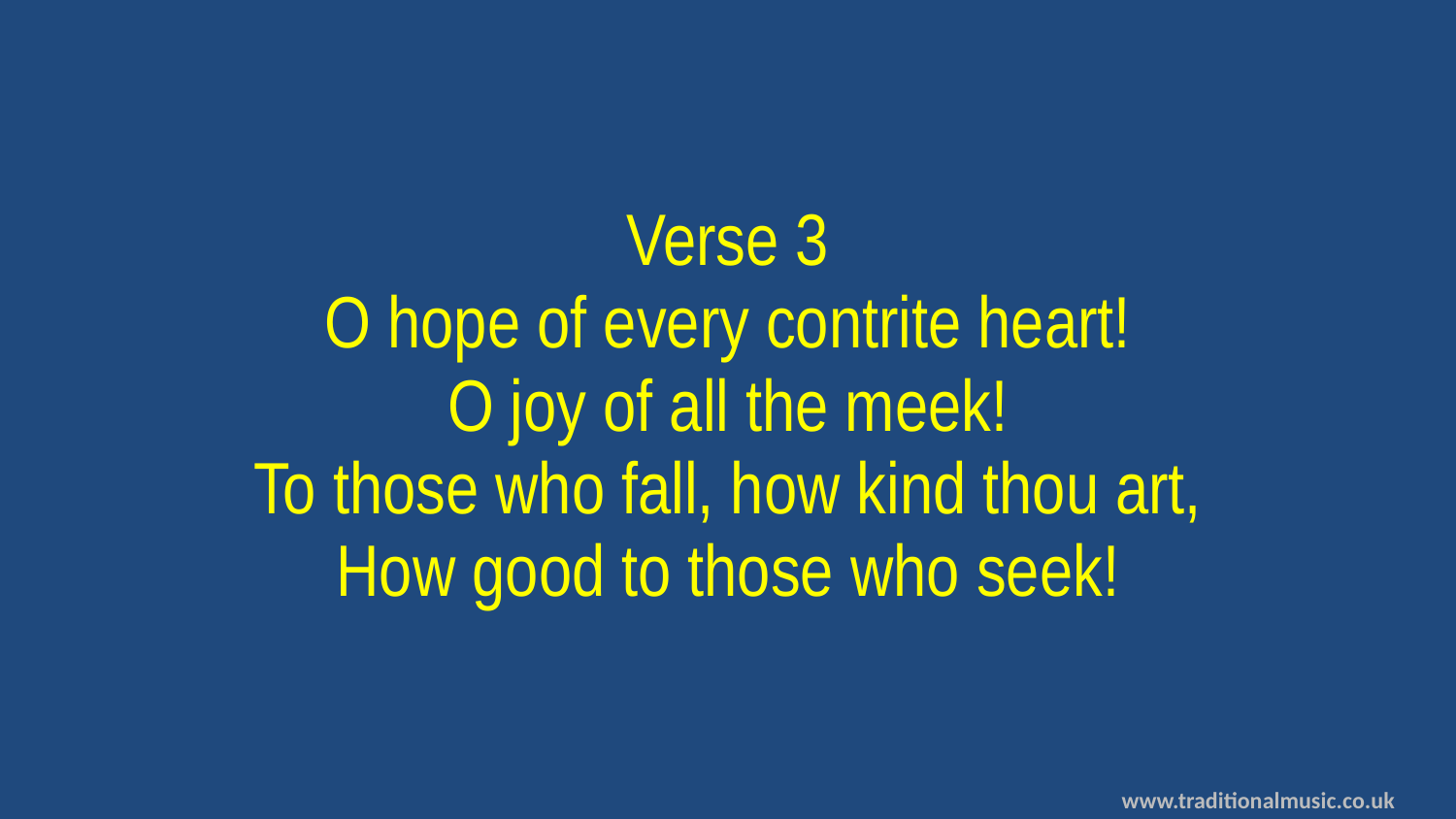

Verse 3
O hope of every contrite heart!
O joy of all the meek!
To those who fall, how kind thou art,
How good to those who seek!